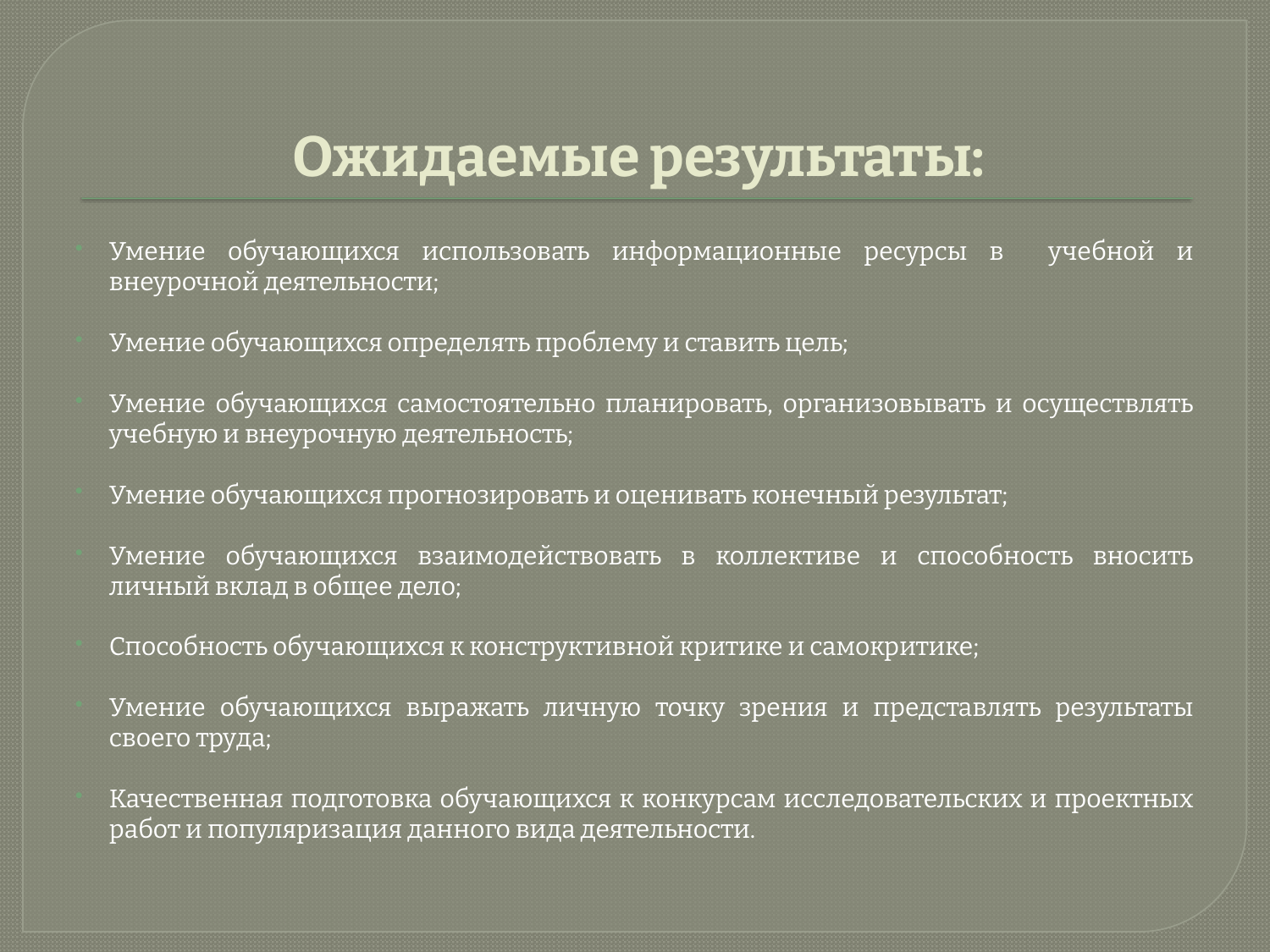

# Ожидаемые результаты:
Умение обучающихся использовать информационные ресурсы в  учебной и внеурочной деятельности;

Умение обучающихся определять проблему и ставить цель;

Умение обучающихся самостоятельно планировать, организовывать и осуществлять учебную и внеурочную деятельность;

Умение обучающихся прогнозировать и оценивать конечный результат;

Умение обучающихся взаимодействовать в коллективе и способность вносить личный вклад в общее дело;

Способность обучающихся к конструктивной критике и самокритике;

Умение обучающихся выражать личную точку зрения и представлять результаты своего труда;

Качественная подготовка обучающихся к конкурсам исследовательских и проектных работ и популяризация данного вида деятельности.